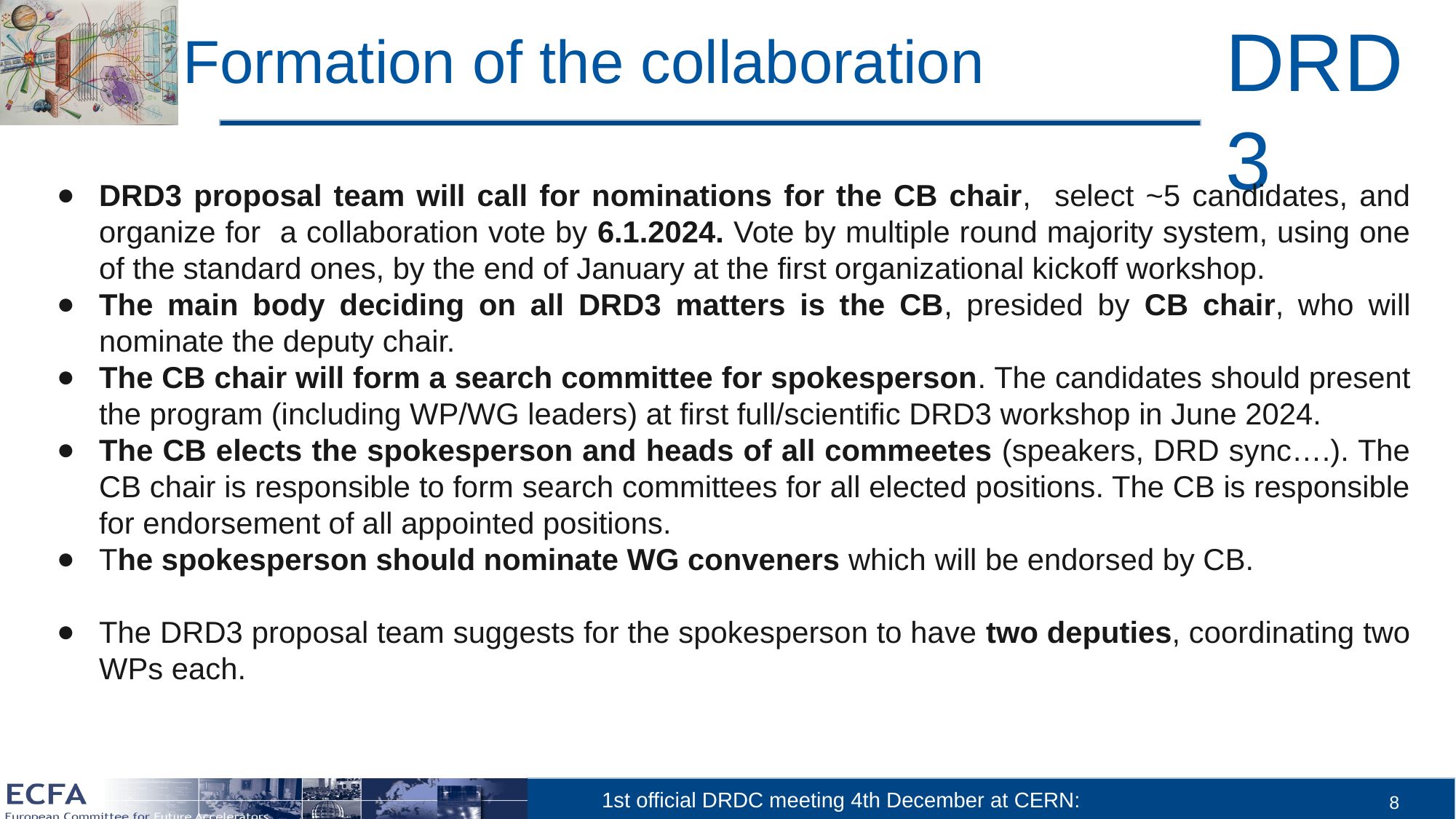

# Formation of the collaboration

DRD3 proposal team will call for nominations for the CB chair,  select ~5 candidates, and organize for  a collaboration vote by 6.1.2024. Vote by multiple round majority system, using one of the standard ones, by the end of January at the first organizational kickoff workshop.
The main body deciding on all DRD3 matters is the CB, presided by CB chair, who will nominate the deputy chair.
The CB chair will form a search committee for spokesperson. The candidates should present the program (including WP/WG leaders) at first full/scientific DRD3 workshop in June 2024.
The CB elects the spokesperson and heads of all commeetes (speakers, DRD sync….). The CB chair is responsible to form search committees for all elected positions. The CB is responsible for endorsement of all appointed positions.
The spokesperson should nominate WG conveners which will be endorsed by CB.

The DRD3 proposal team suggests for the spokesperson to have two deputies, coordinating two WPs each.